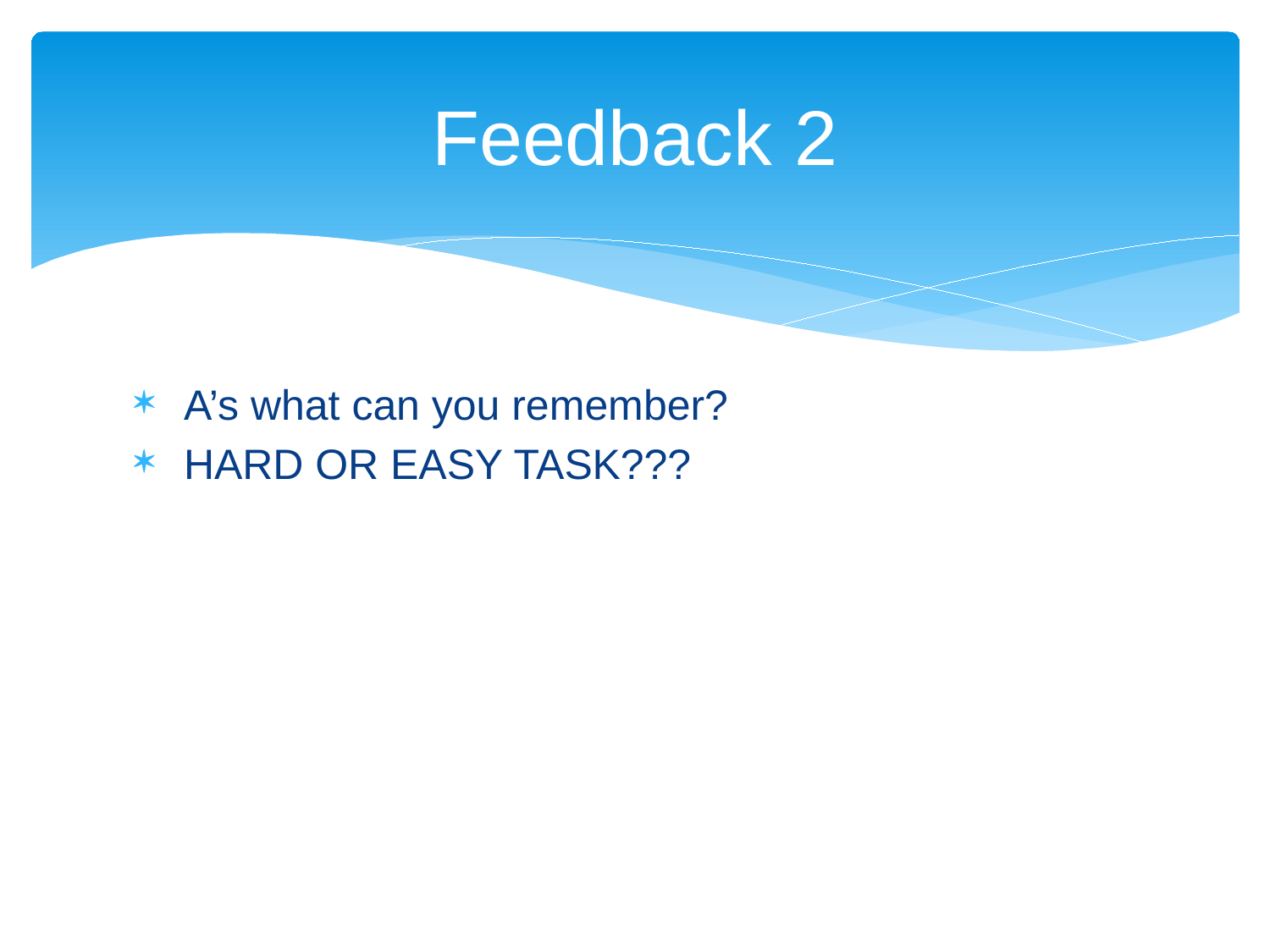

# Feedback 2
 A’s what can you remember?
 HARD OR EASY TASK???